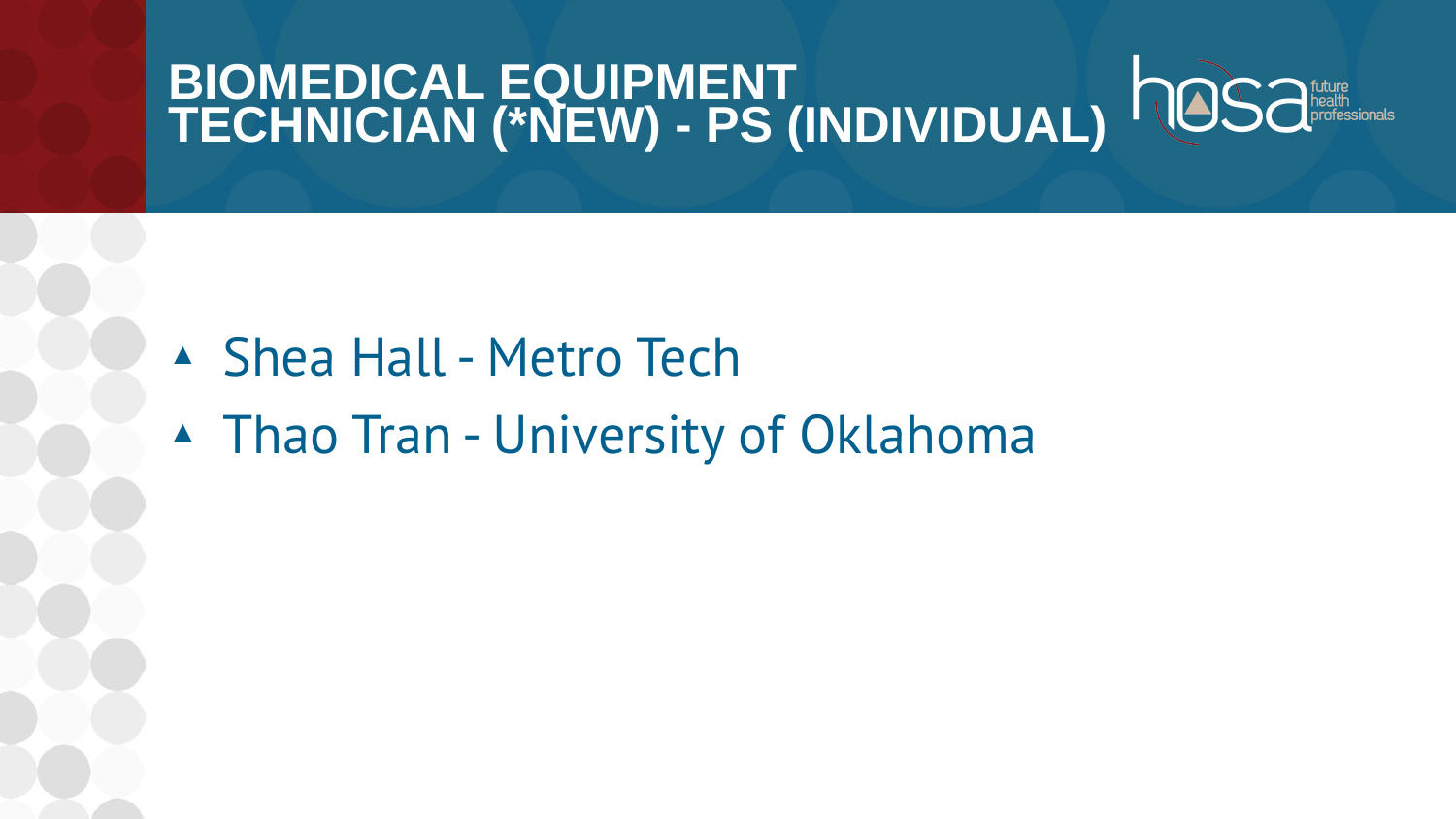

# Biomedical Equipment Technician (*New) - PS (INDIVIDUAL)

Shea Hall - Metro Tech
Thao Tran - University of Oklahoma